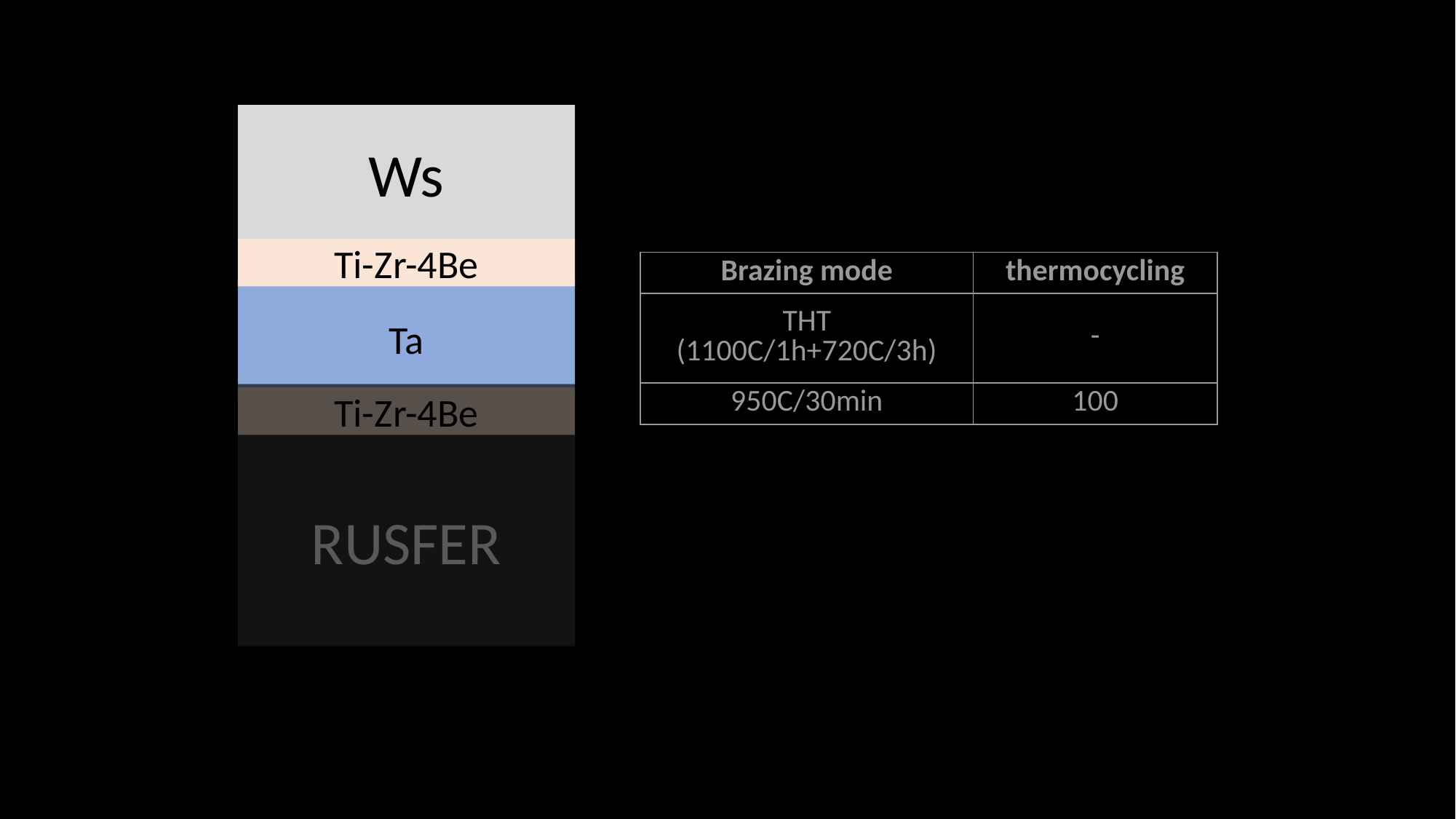

Ws

Ti-Zr-4Be
| Brazing mode | thermocycling |
| --- | --- |
| THT (1100C/1h+720C/3h) | - |
| 950C/30min | 100 |
Ta

Ti-Zr-4Be
RUSFER